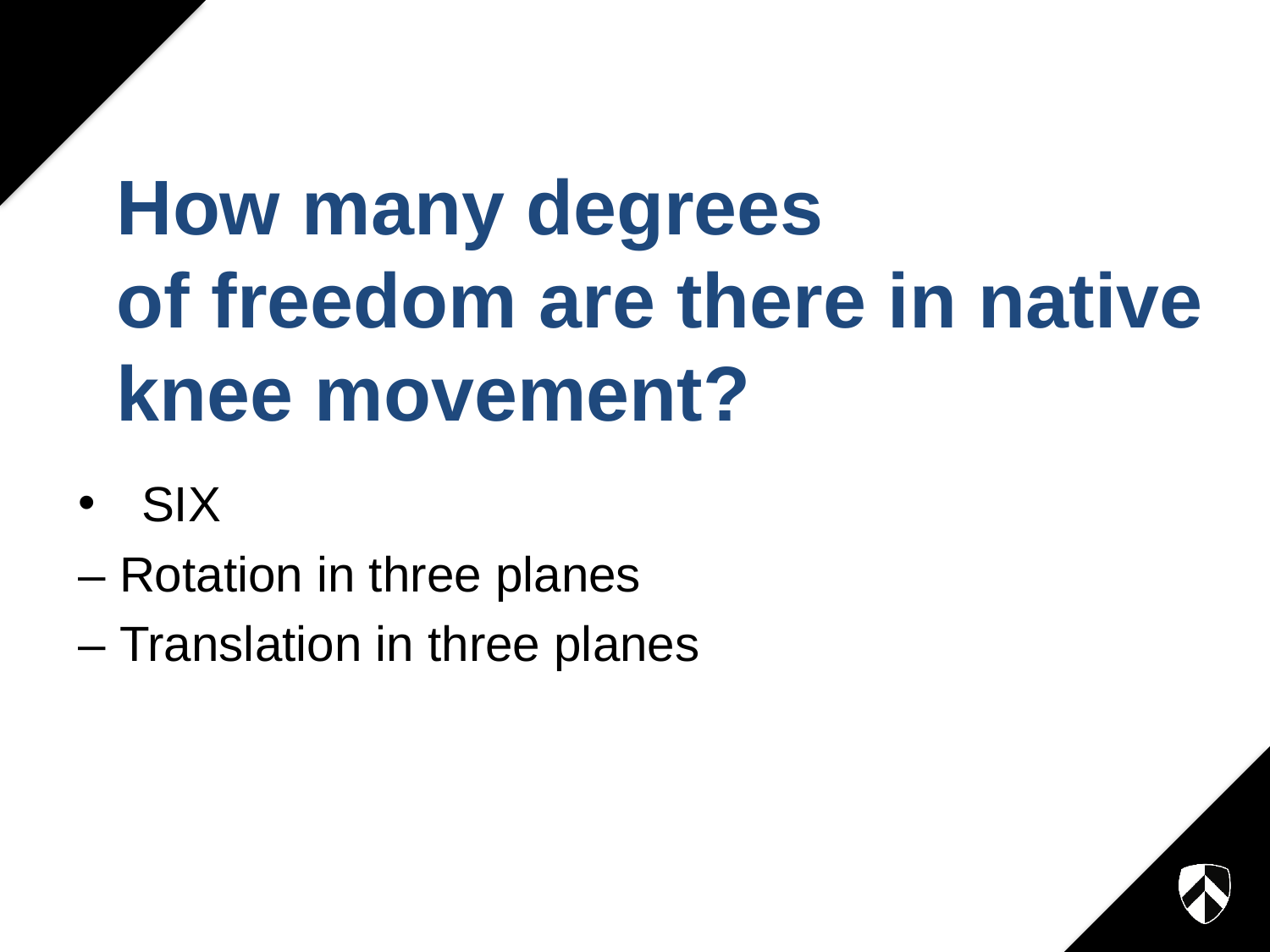

# How many degrees of freedom are there in native knee movement?
SIX
– Rotation in three planes
– Translation in three planes